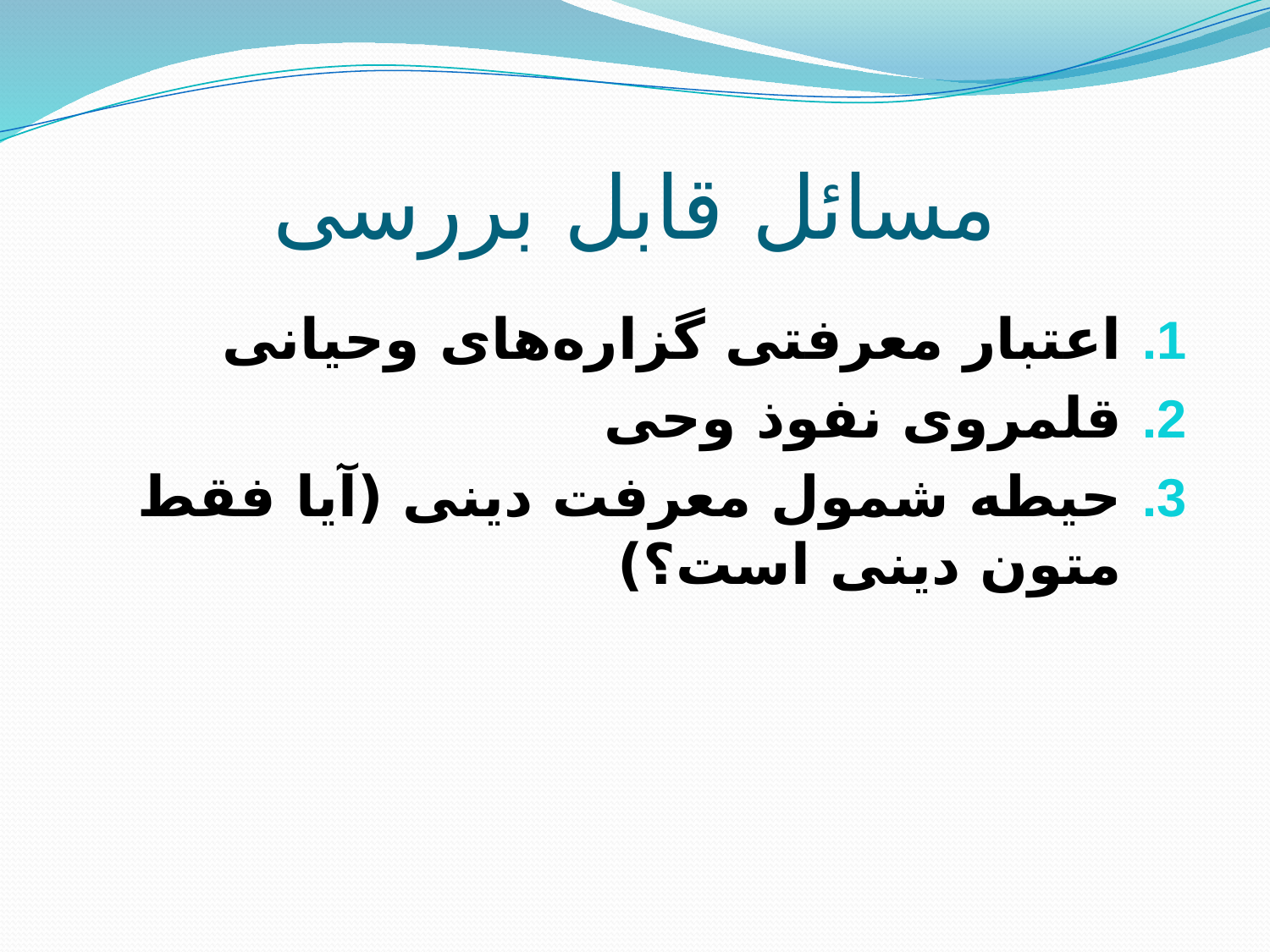

# مسائل قابل بررسی
اعتبار معرفتی گزاره‌های وحیانی
قلمروی نفوذ وحی
حیطه شمول معرفت دینی (آیا فقط متون دینی است؟)